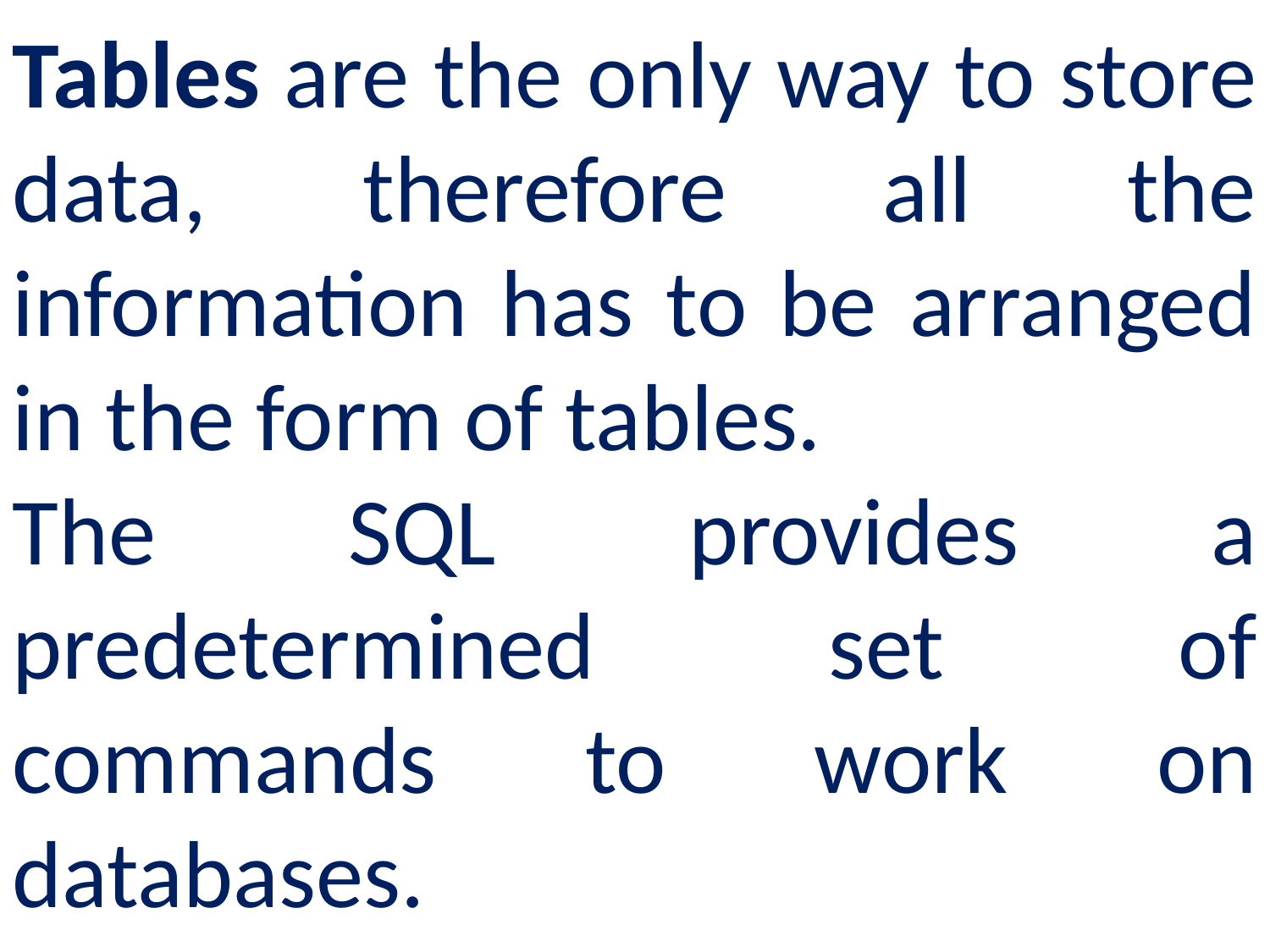

Tables are the only way to store data, therefore all the information has to be arranged in the form of tables.
The SQL provides a predetermined set of commands to work on databases.